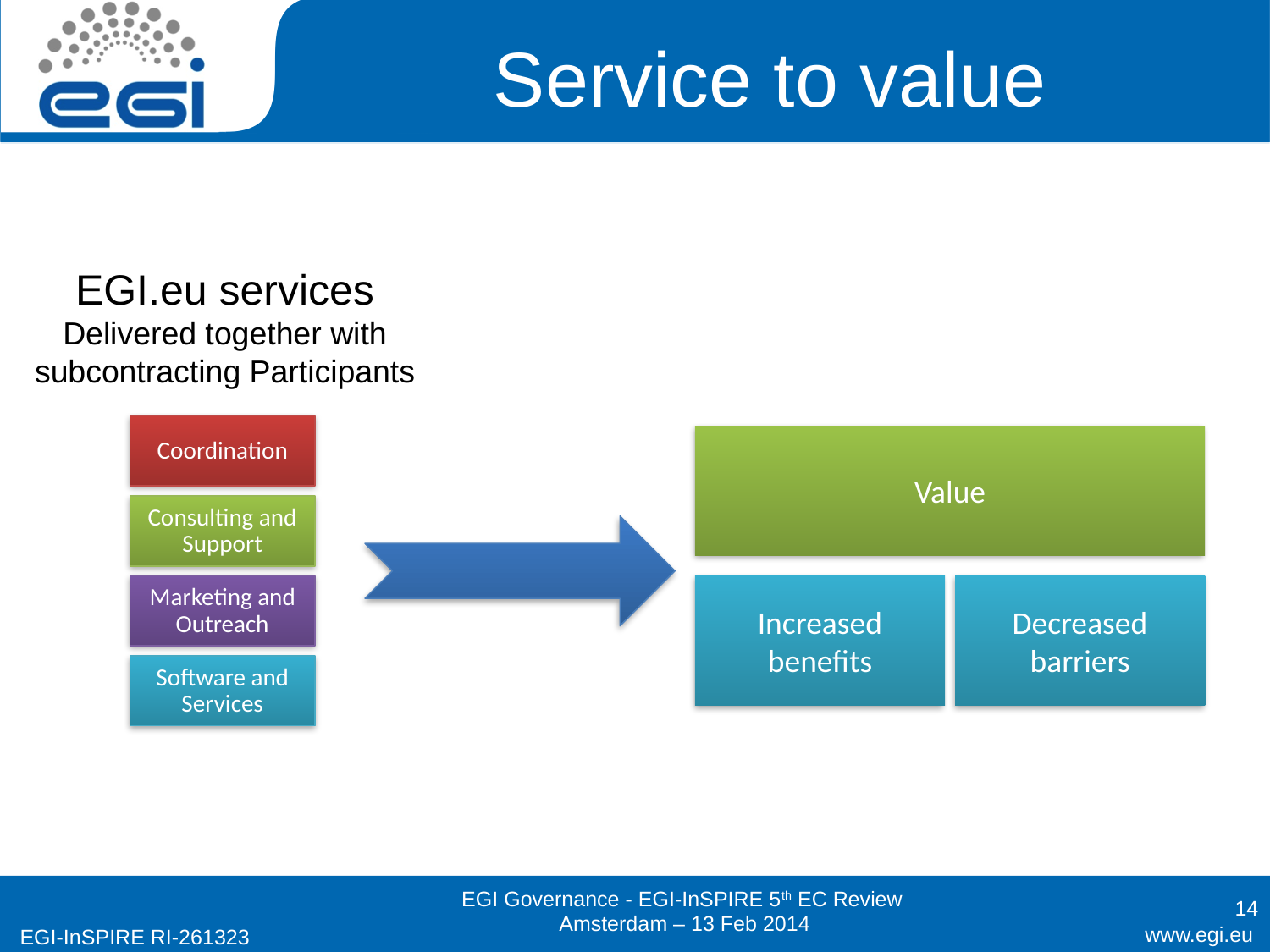

# Service to value
EGI.eu services
Delivered together with subcontracting Participants

Coordination
Value

Consulting and Support

Marketing and Outreach
Increased benefits
Decreased barriers

Software and Services
14
EGI Governance - EGI-InSPIRE 5th EC Review
Amsterdam – 13 Feb 2014